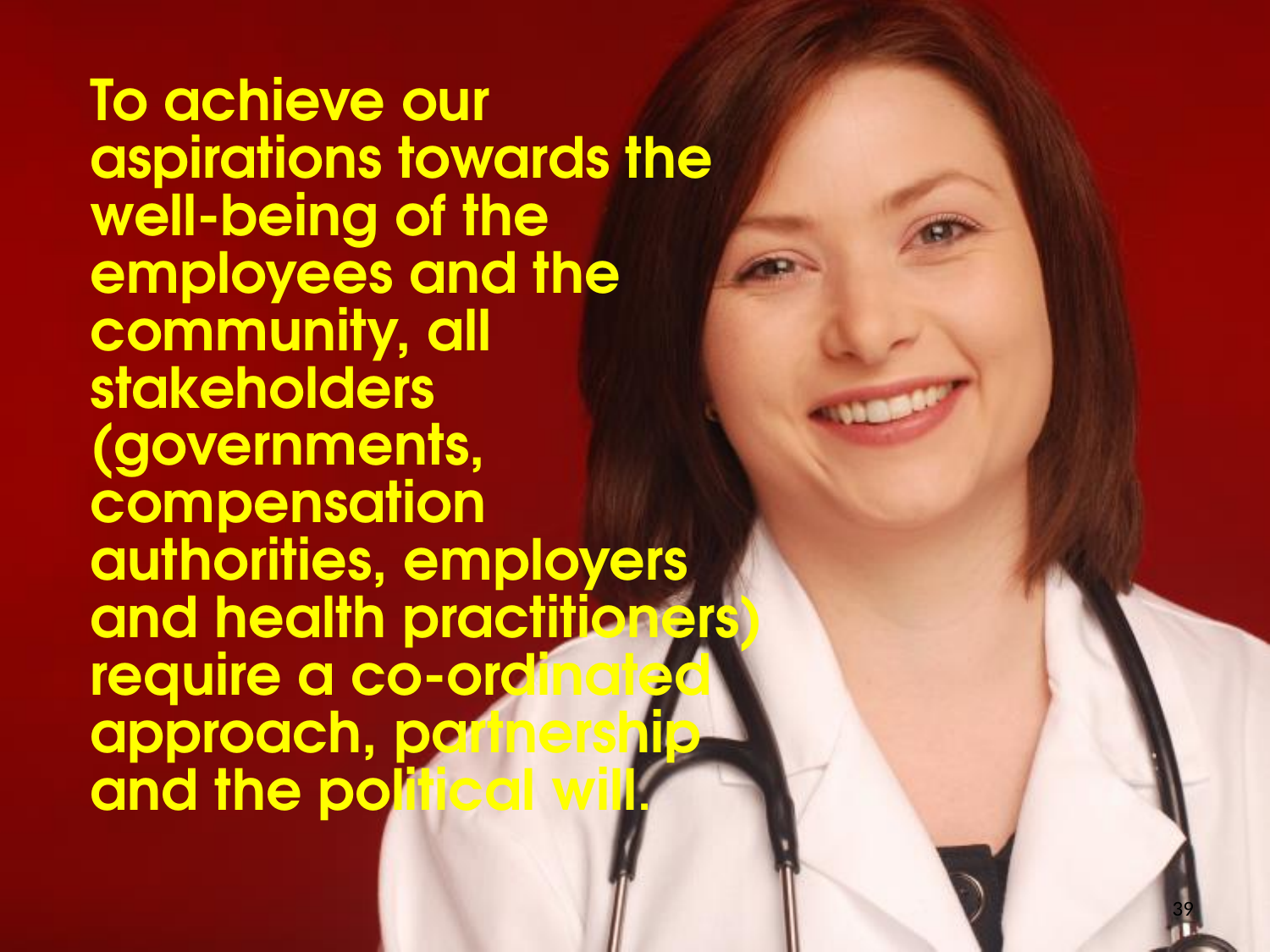

To achieve our aspirations towards the well-being of the employees and the community, all stakeholders (governments, compensation authorities, employers and health practitioners) require a co-ordinated approach, partnership and the political will.
39